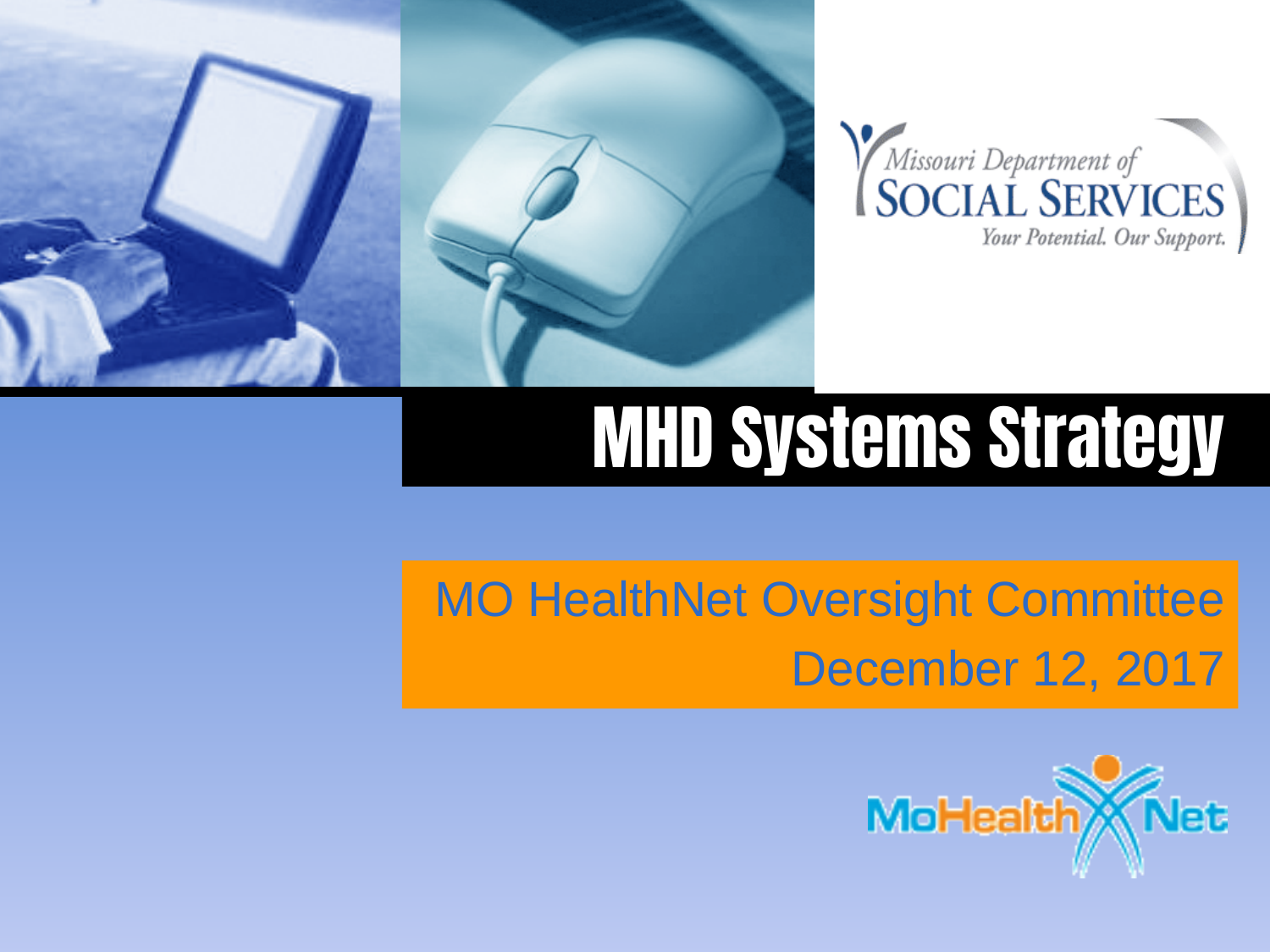

# MHD Systems Strategy
MO HealthNet Oversight Committee
December 12, 2017